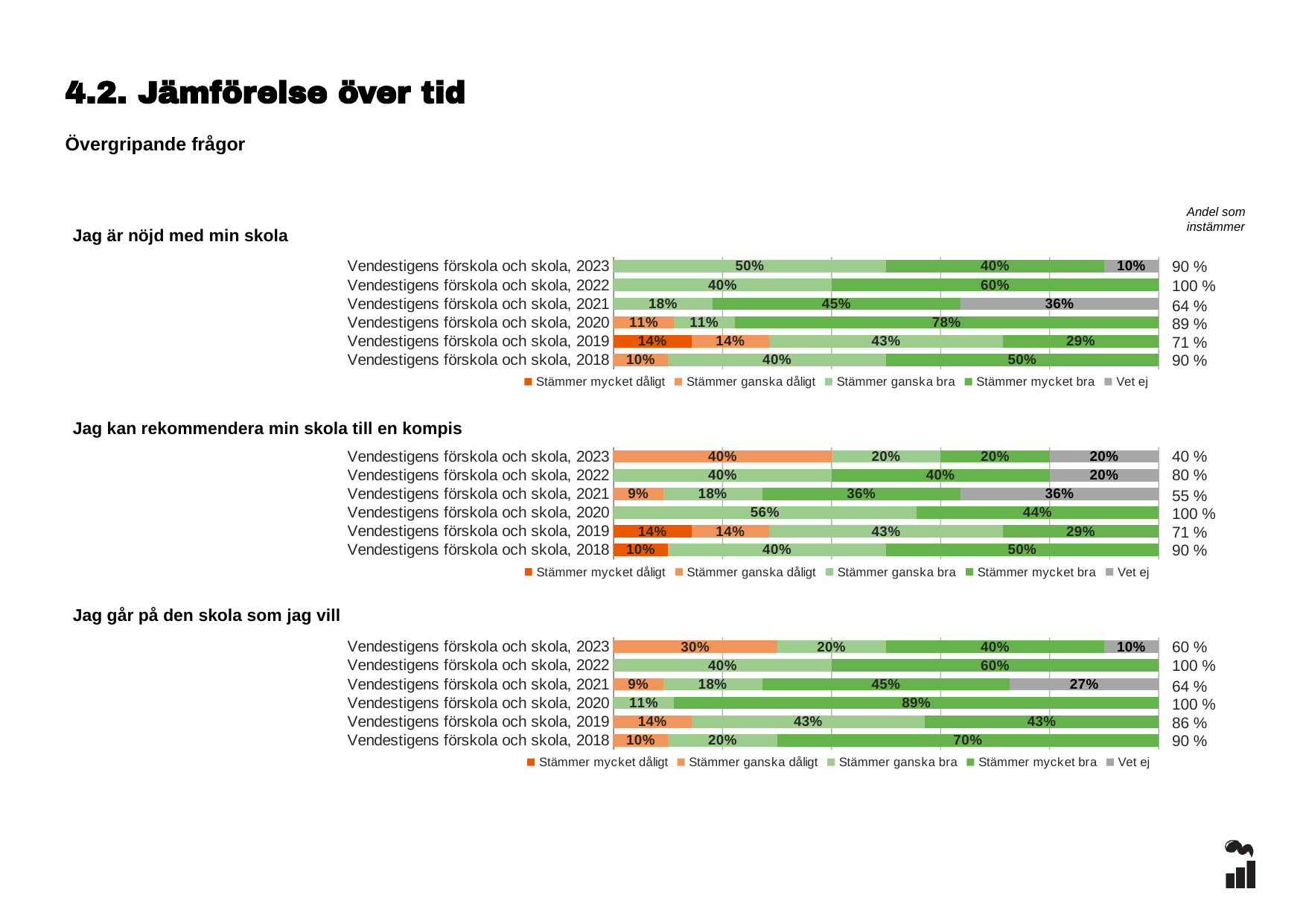

4.2. Jämförelse över tid
Övergripande frågor
Andel som instämmer

### Chart

| Category | Stämmer mycket dåligt | Stämmer ganska dåligt | Stämmer ganska bra | Stämmer mycket bra | Vet ej |
|---|---|---|---|---|---|
| Vendestigens förskola och skola, 2023 | 0.0 | 0.0 | 0.5 | 0.4 | 0.1 |
| Vendestigens förskola och skola, 2022 | 0.0 | 0.0 | 0.4 | 0.6 | 0.0 |
| Vendestigens förskola och skola, 2021 | 0.0 | 0.0 | 0.1818 | 0.4545 | 0.3636 |
| Vendestigens förskola och skola, 2020 | 0.0 | 0.1111 | 0.1111 | 0.7778 | 0.0 |
| Vendestigens förskola och skola, 2019 | 0.1429 | 0.1429 | 0.4286 | 0.2857 | 0.0 |
| Vendestigens förskola och skola, 2018 | 0.0 | 0.1 | 0.4 | 0.5 | 0.0 |
Jag är nöjd med min skola
90 %
100 %
64 %
89 %
71 %
90 %

### Chart

| Category | Stämmer mycket dåligt | Stämmer ganska dåligt | Stämmer ganska bra | Stämmer mycket bra | Vet ej |
|---|---|---|---|---|---|
| Vendestigens förskola och skola, 2023 | 0.0 | 0.4 | 0.2 | 0.2 | 0.2 |
| Vendestigens förskola och skola, 2022 | 0.0 | 0.0 | 0.4 | 0.4 | 0.2 |
| Vendestigens förskola och skola, 2021 | 0.0 | 0.0909 | 0.1818 | 0.3636 | 0.3636 |
| Vendestigens förskola och skola, 2020 | 0.0 | 0.0 | 0.5556 | 0.4444 | 0.0 |
| Vendestigens förskola och skola, 2019 | 0.1429 | 0.1429 | 0.4286 | 0.2857 | 0.0 |
| Vendestigens förskola och skola, 2018 | 0.1 | 0.0 | 0.4 | 0.5 | 0.0 |
Jag kan rekommendera min skola till en kompis
40 %
80 %
55 %
100 %
71 %
90 %
Jag går på den skola som jag vill

### Chart

| Category | Stämmer mycket dåligt | Stämmer ganska dåligt | Stämmer ganska bra | Stämmer mycket bra | Vet ej |
|---|---|---|---|---|---|
| Vendestigens förskola och skola, 2023 | 0.0 | 0.3 | 0.2 | 0.4 | 0.1 |
| Vendestigens förskola och skola, 2022 | 0.0 | 0.0 | 0.4 | 0.6 | 0.0 |
| Vendestigens förskola och skola, 2021 | 0.0 | 0.0909 | 0.1818 | 0.4545 | 0.2727 |
| Vendestigens förskola och skola, 2020 | 0.0 | 0.0 | 0.1111 | 0.8889 | 0.0 |
| Vendestigens förskola och skola, 2019 | 0.0 | 0.1429 | 0.4286 | 0.4286 | 0.0 |
| Vendestigens förskola och skola, 2018 | 0.0 | 0.1 | 0.2 | 0.7 | 0.0 |
60 %
100 %
64 %
100 %
86 %
90 %